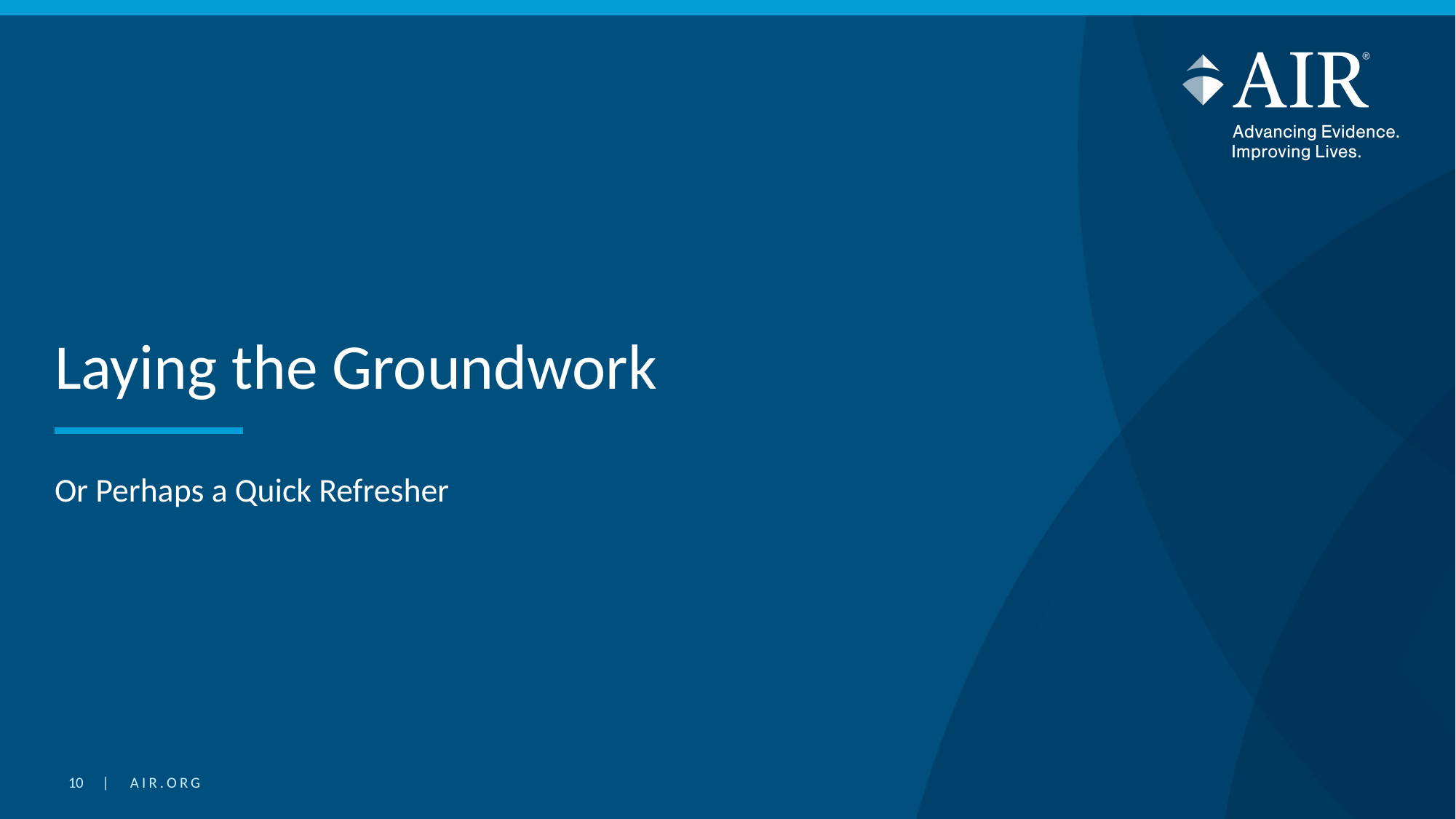

# Laying the Groundwork
Or Perhaps a Quick Refresher
10